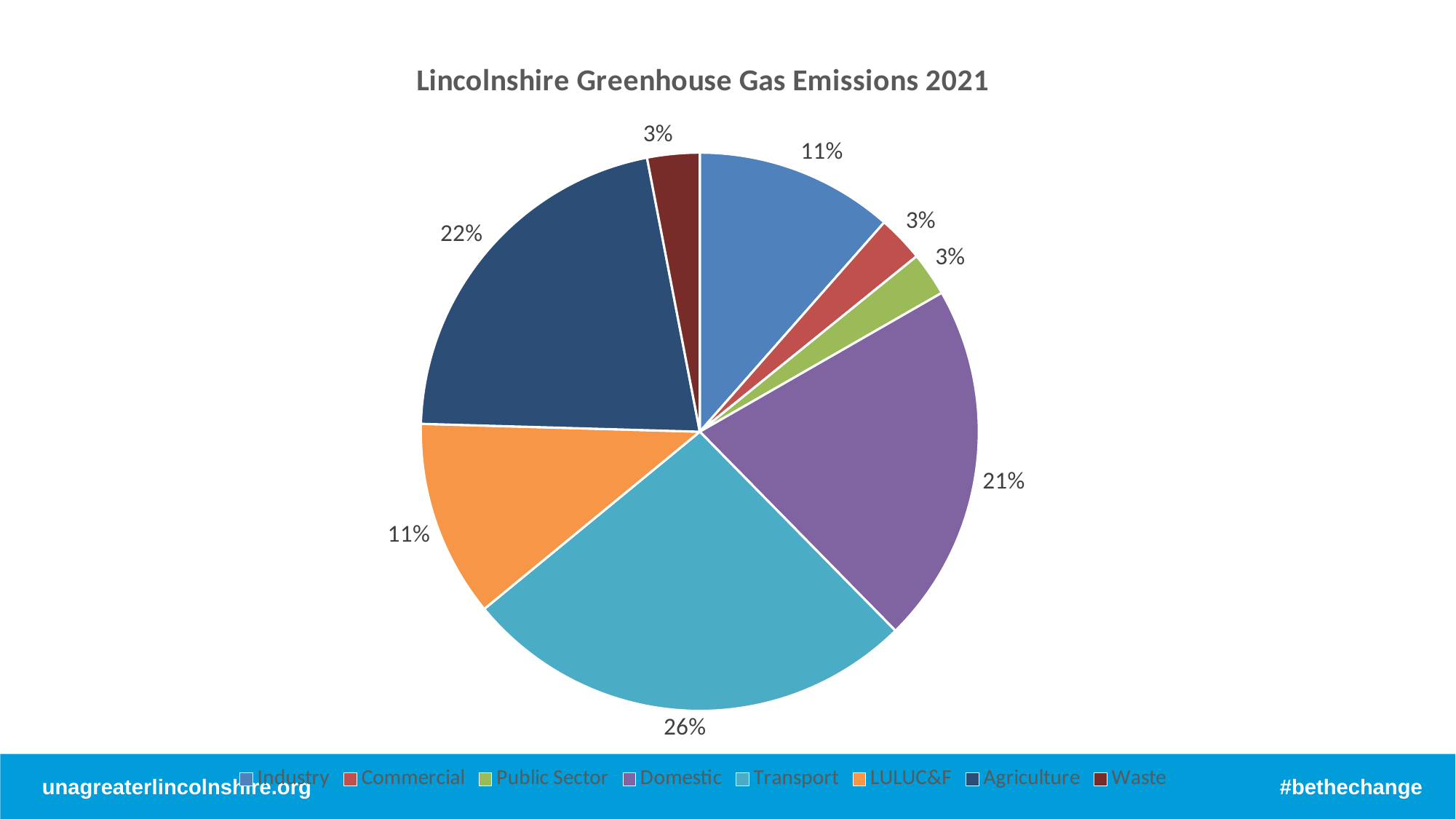

### Chart: Lincolnshire Greenhouse Gas Emissions 2021

| Category |  |
|---|---|
| Industry | 629.4503322198667 |
| Commercial | 146.62544132276508 |
| Public Sector | 138.8068902374447 |
| Domestic | 1145.4982450471095 |
| Transport | 1446.666363171886 |
| LULUC&F | 624.0503464794318 |
| Agriculture | 1178.0567792646511 |
| Waste | 166.11845141943797 |